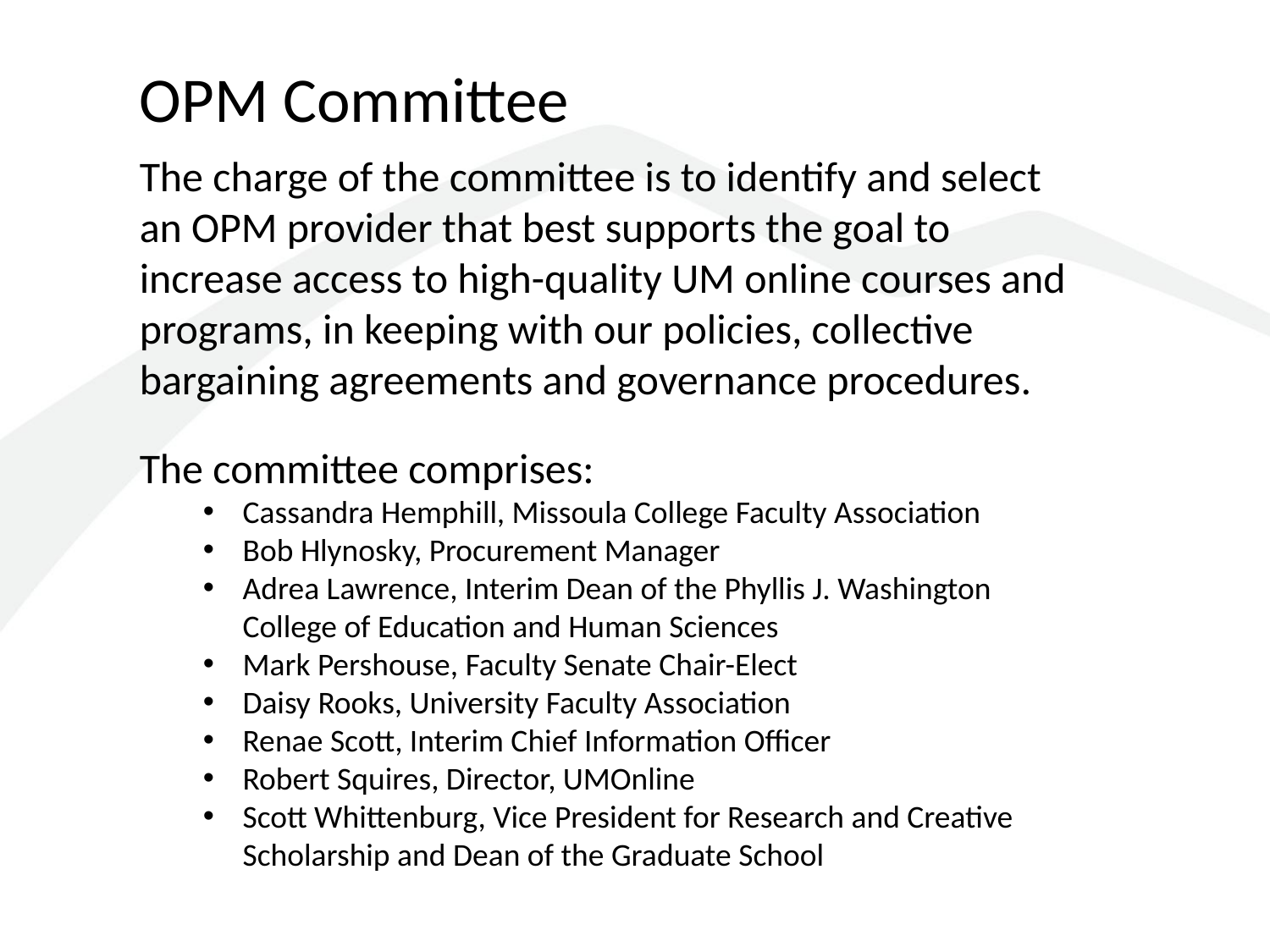

OPM Committee
The charge of the committee is to identify and select an OPM provider that best supports the goal to increase access to high-quality UM online courses and programs, in keeping with our policies, collective bargaining agreements and governance procedures.

The committee comprises:
Cassandra Hemphill, Missoula College Faculty Association
Bob Hlynosky, Procurement Manager
Adrea Lawrence, Interim Dean of the Phyllis J. Washington College of Education and Human Sciences
Mark Pershouse, Faculty Senate Chair-Elect
Daisy Rooks, University Faculty Association
Renae Scott, Interim Chief Information Officer
Robert Squires, Director, UMOnline
Scott Whittenburg, Vice President for Research and Creative Scholarship and Dean of the Graduate School